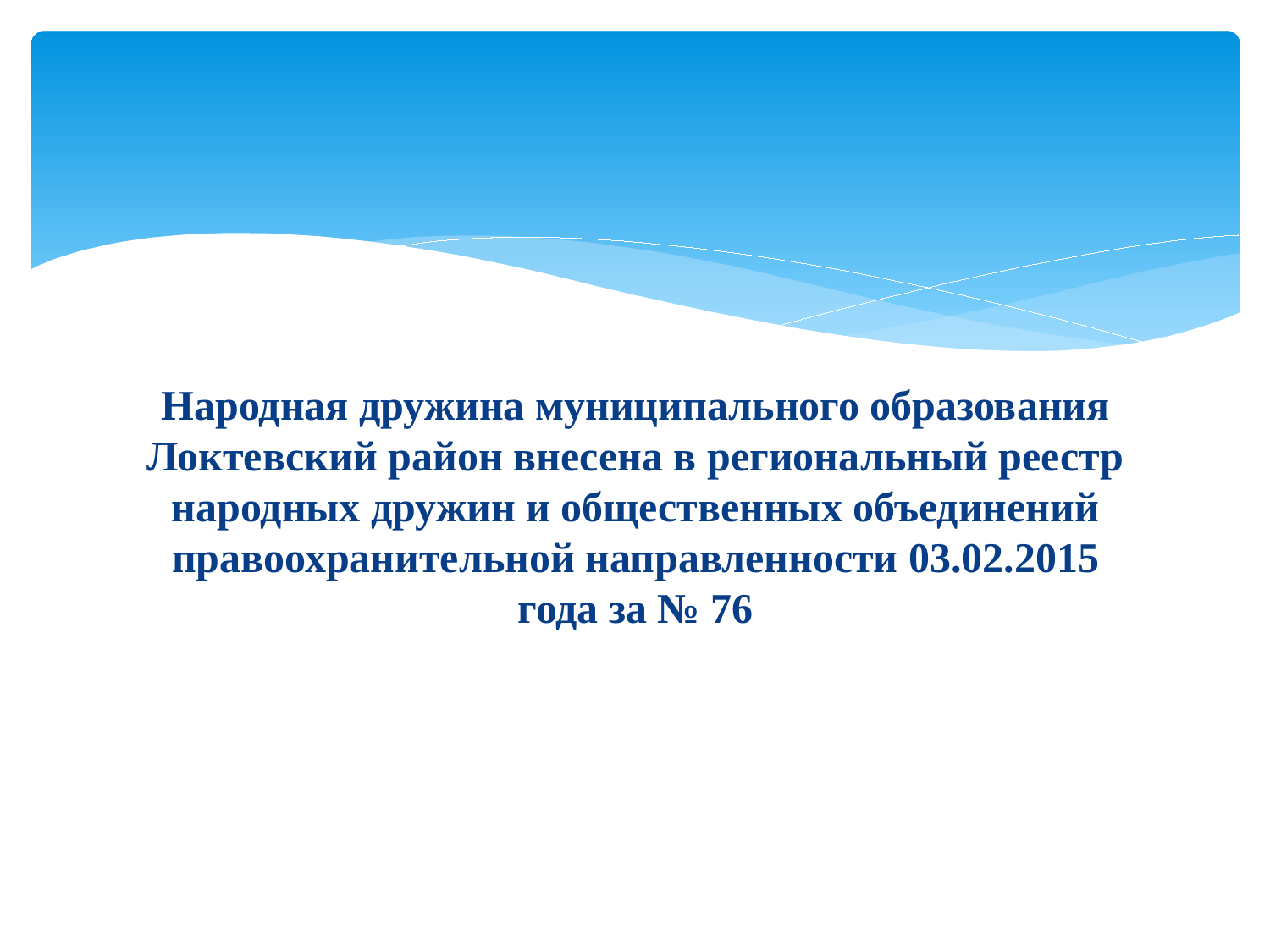

Народная дружина муниципального образования Локтевский район внесена в региональный реестр народных дружин и общественных объединений правоохранительной направленности 03.02.2015 года за № 76